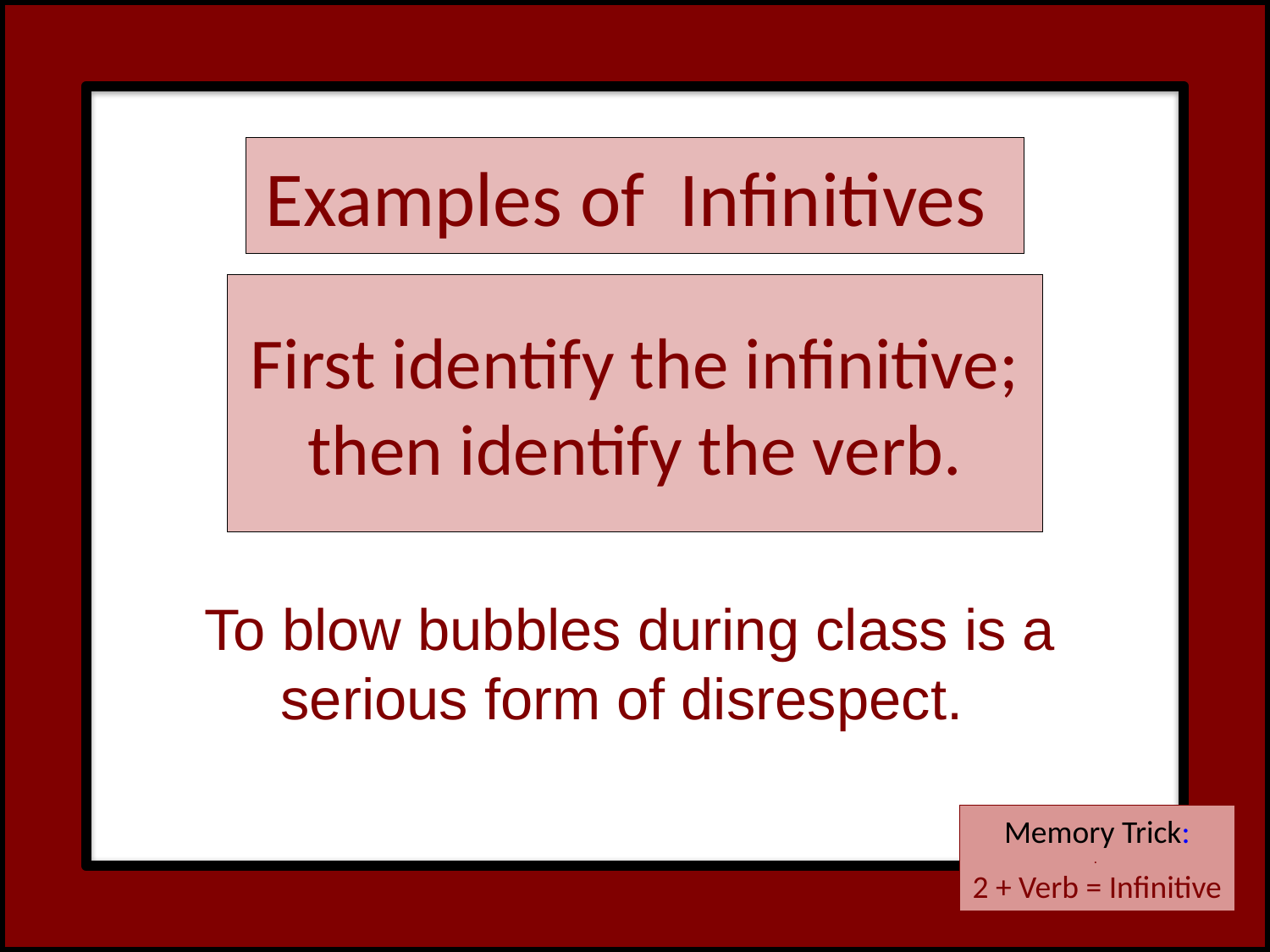

# Examples of  Infinitives
First identify the infinitive; then identify the verb.
To blow bubbles during class is a serious form of disrespect.
Memory Trick:
.
2 + Verb = Infinitive